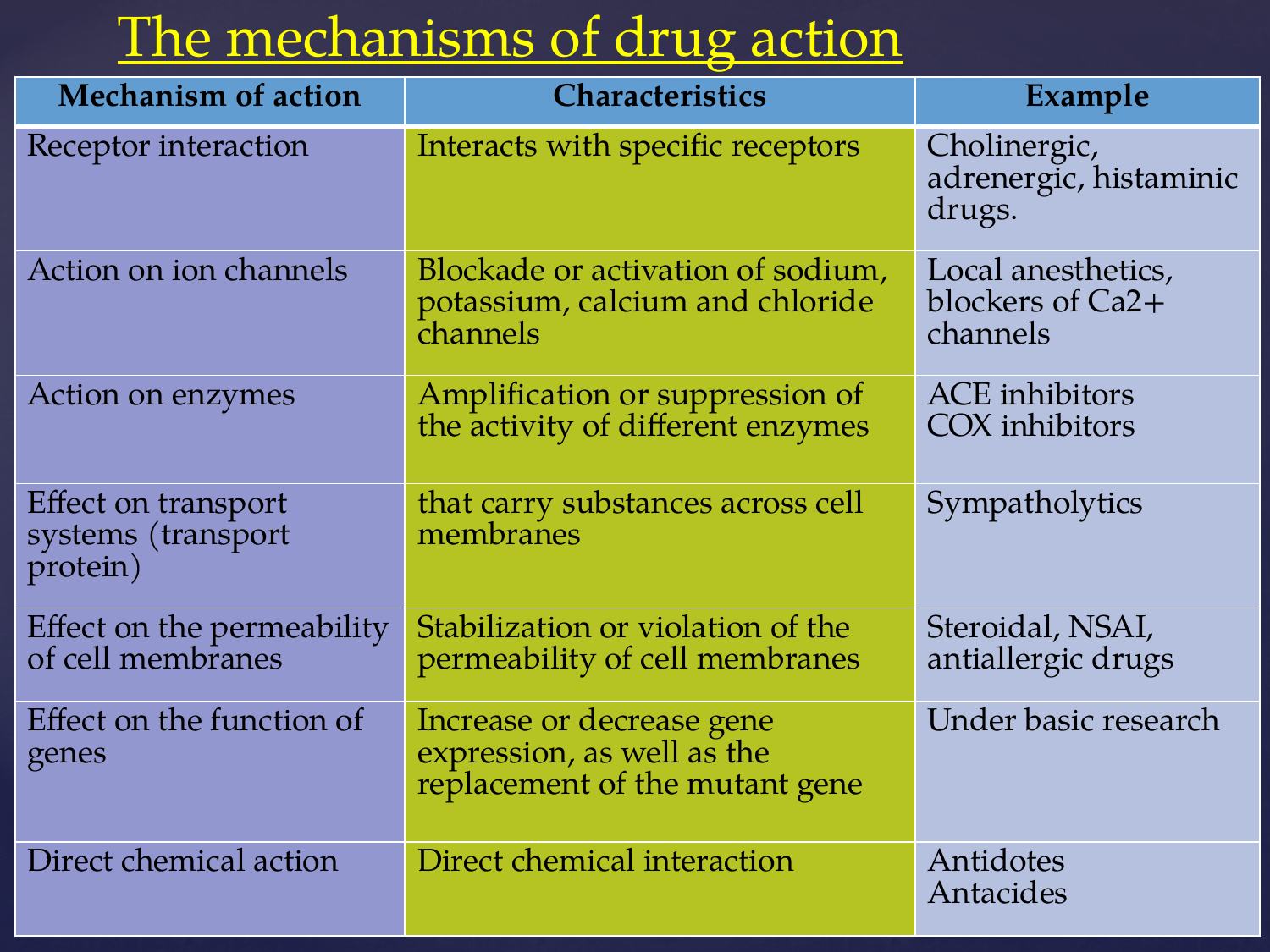

# The mechanisms of drug action
| Mechanism of action | Characteristics | Example |
| --- | --- | --- |
| Receptor interaction | Interacts with specific receptors | Cholinergic, adrenergic, histaminic drugs. |
| Action on ion channels | Blockade or activation of sodium, potassium, calcium and chloride channels | Local anesthetics, blockers of Ca2+ channels |
| Action on enzymes | Amplification or suppression of the activity of different enzymes | ACE inhibitors COX inhibitors |
| Effect on transport systems (transport protein) | that carry substances across cell membranes | Sympatholytics |
| Effect on the permeability of cell membranes | Stabilization or violation of the permeability of cell membranes | Steroidal, NSAI, antiallergic drugs |
| Effect on the function of genes | Increase or decrease gene expression, as well as the replacement of the mutant gene | Under basic research |
| Direct chemical action | Direct chemical interaction | Antidotes Antacides |